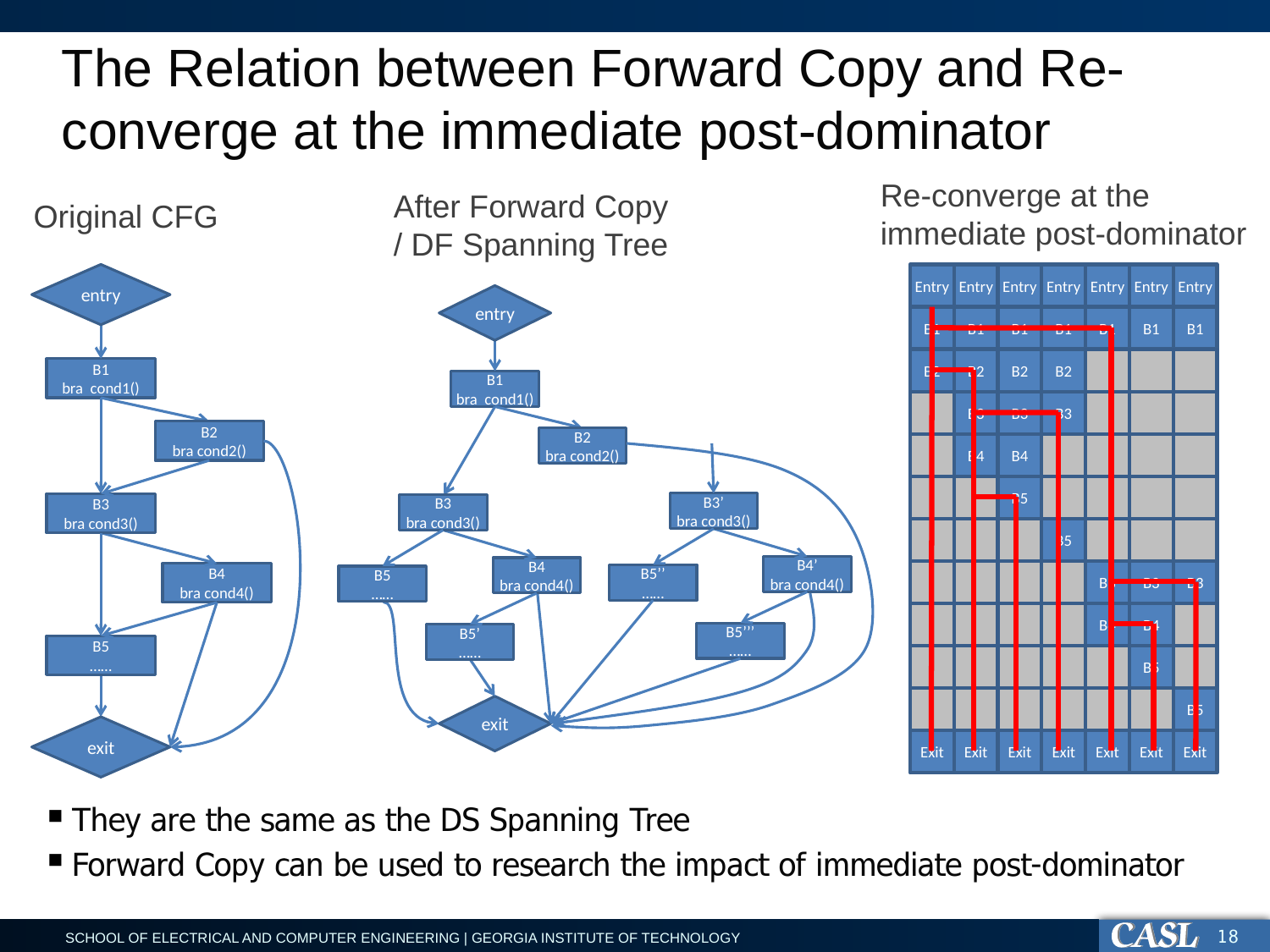

# The Relation between Forward Copy and Re-converge at the immediate post-dominator
Re-converge at the
immediate post-dominator
After Forward Copy
/ DF Spanning Tree
Original CFG
entry
B1
bra  cond1()
B2
bra cond2()
B3
bra cond3()
B4
bra cond4()
B5
……
exit
Entry
Entry
Entry
Entry
Entry
Entry
Entry
entry
B1
B1
B1
B1
B1
B1
B1
B2
B2
B2
B2

B1
bra  cond1()

B3
B3
B3

B2
bra cond2()

B4
B4

B5

B3’
bra cond3()
B3
bra cond3()

B5

B4’
bra cond4()
B4
bra cond4()

B3
B3
B3
B5’’
……
B5
……

B4
B4

B5’’’
……
B5’
……

B5

B5
exit
Exit
Exit
Exit
Exit
Exit
Exit
Exit
They are the same as the DS Spanning Tree
Forward Copy can be used to research the impact of immediate post-dominator
18